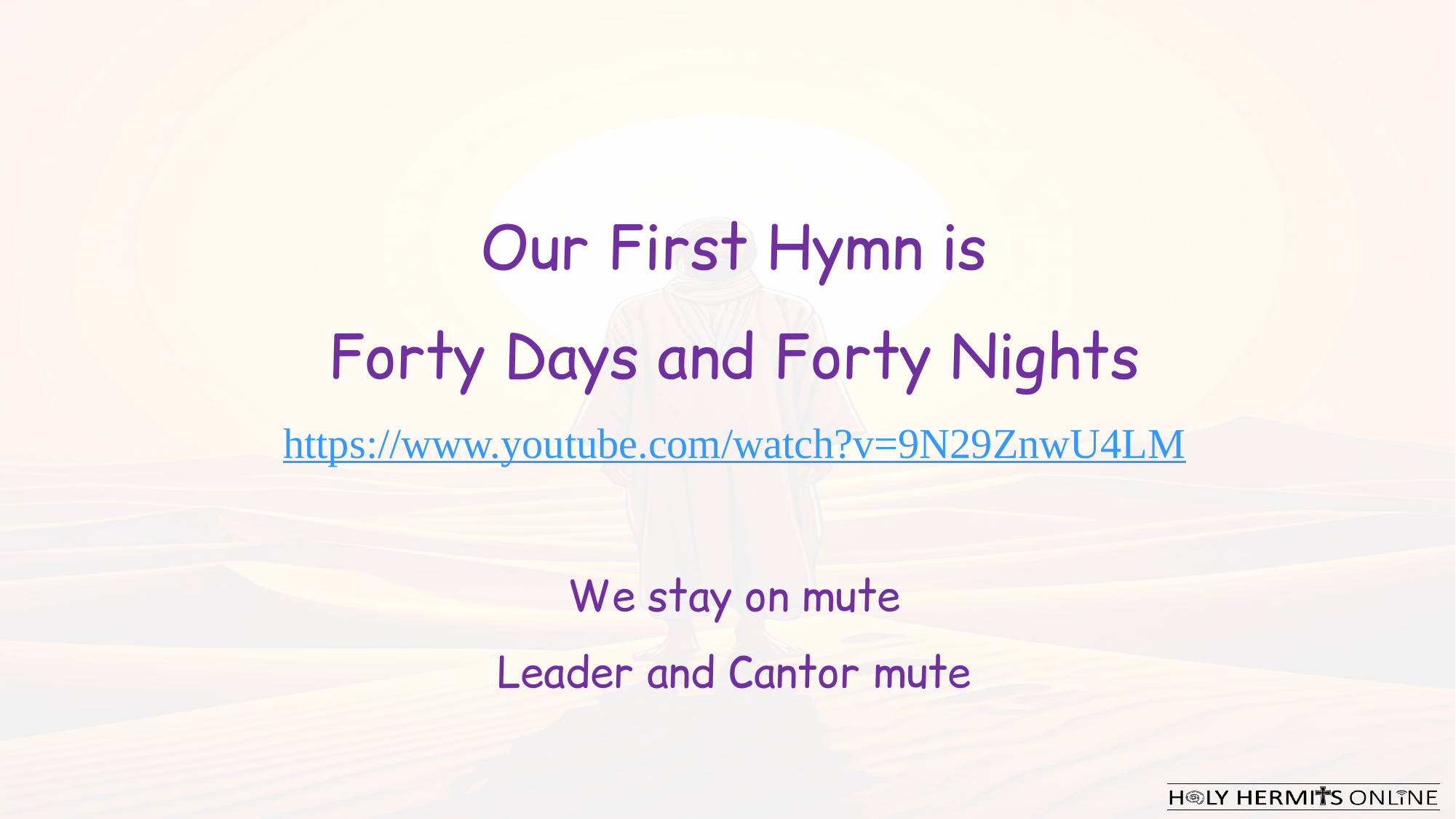

Our First Hymn is
Forty Days and Forty Nights
https://www.youtube.com/watch?v=9N29ZnwU4LM

We stay on mute
Leader and Cantor mute